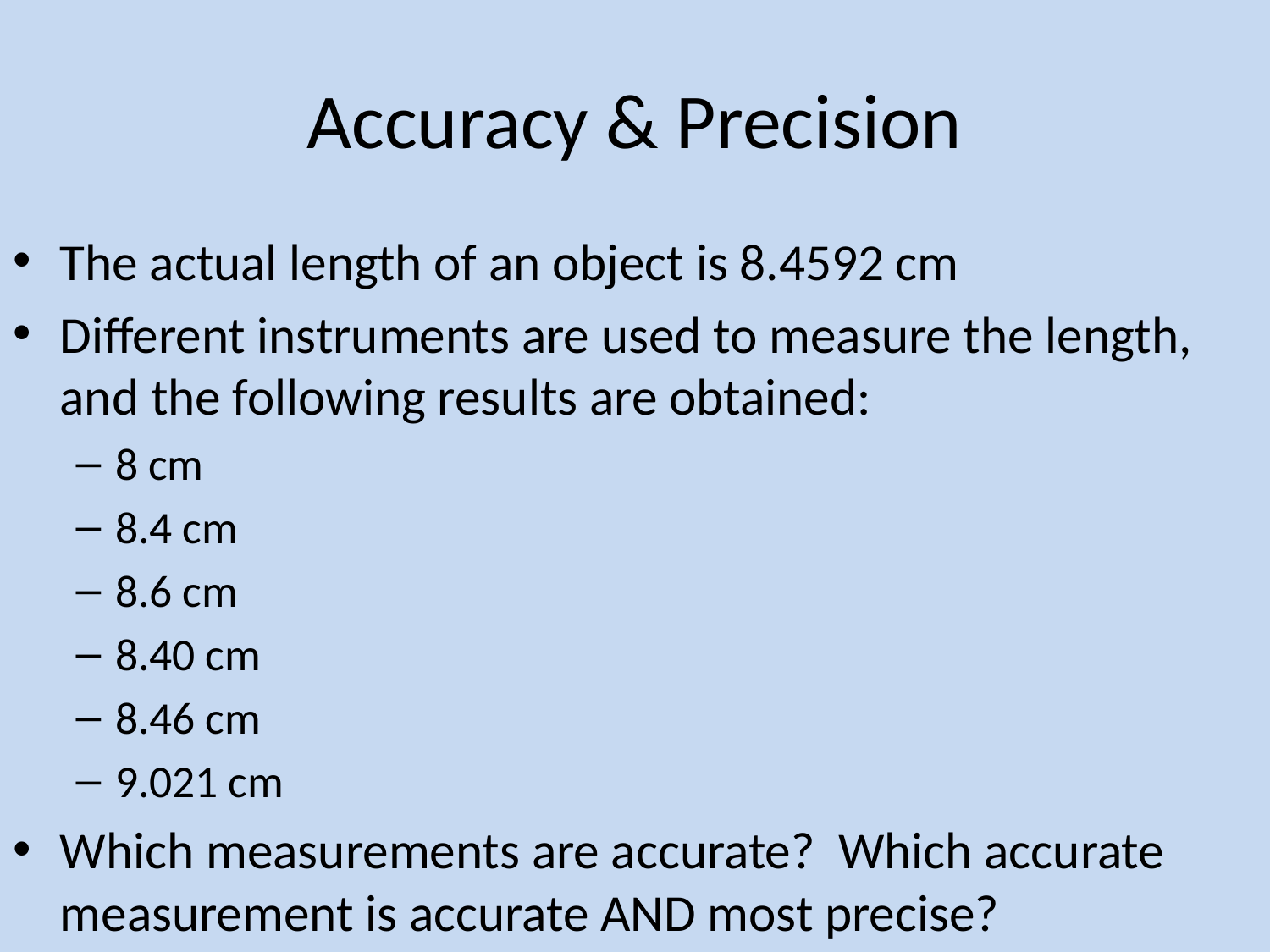

# Accuracy & Precision
The actual length of an object is 8.4592 cm
Different instruments are used to measure the length, and the following results are obtained:
8 cm
8.4 cm
8.6 cm
8.40 cm
8.46 cm
9.021 cm
Which measurements are accurate?  Which accurate measurement is accurate AND most precise?